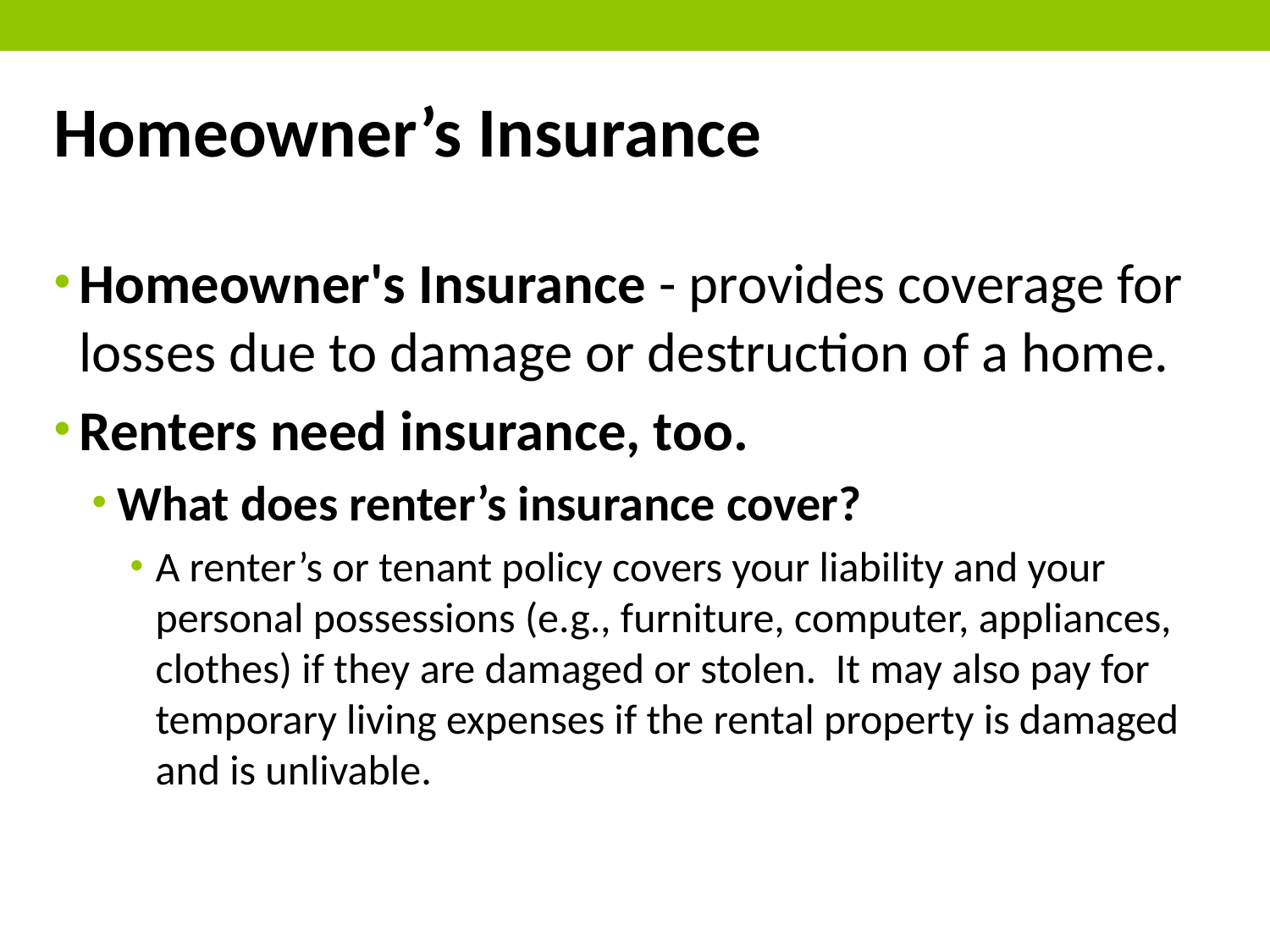

Homeowner’s Insurance
Homeowner's Insurance - provides coverage for losses due to damage or destruction of a home.
Renters need insurance, too.
What does renter’s insurance cover?
A renter’s or tenant policy covers your liability and your personal possessions (e.g., furniture, computer, appliances, clothes) if they are damaged or stolen.  It may also pay for temporary living expenses if the rental property is damaged and is unlivable.